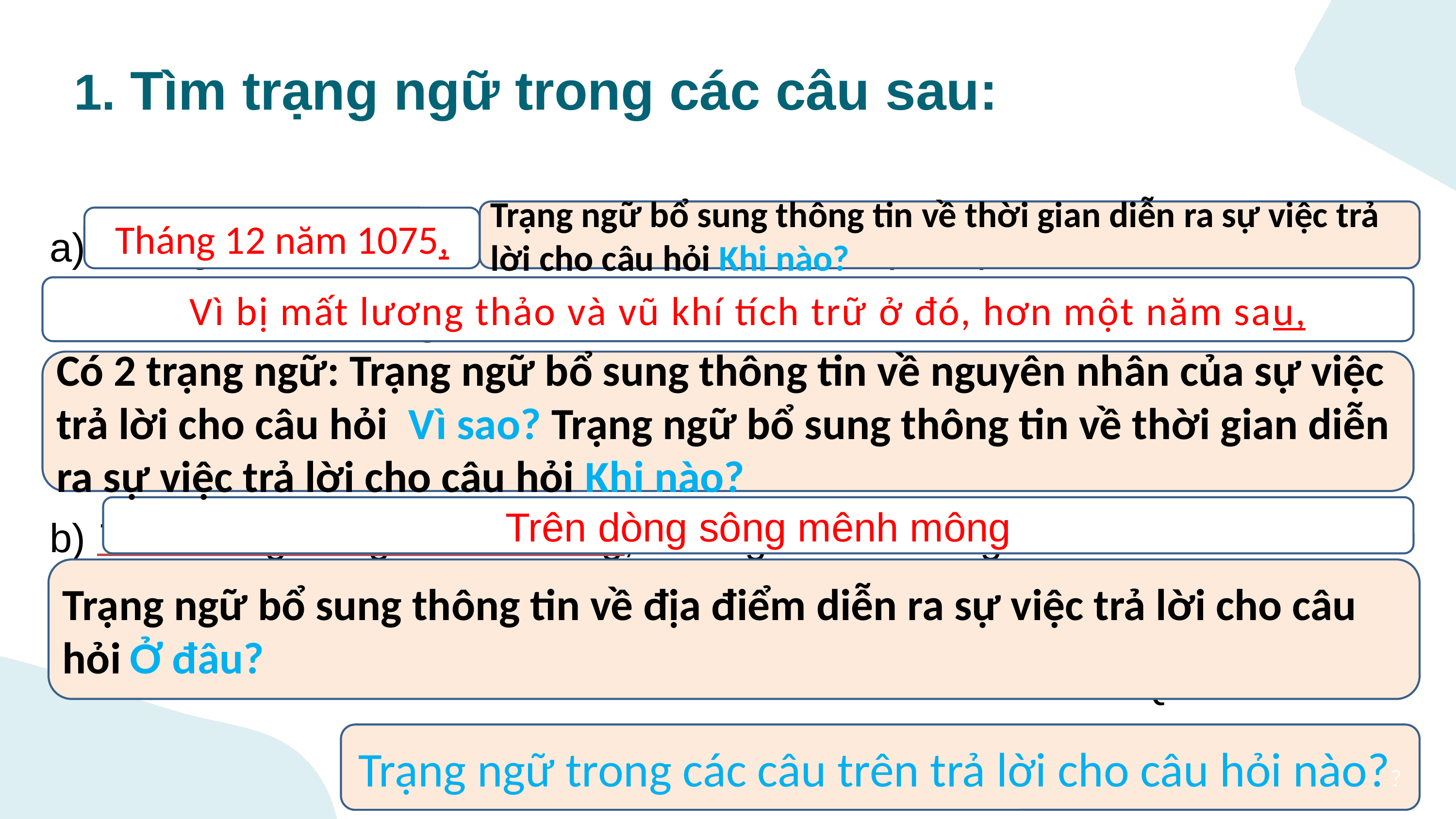

1. Tìm trạng ngữ trong các câu sau:
a) Tháng 12 năm 1075, Lý Thường Kiệt đem quân phá tan ba thành trì của địch. Vì bị mất lương thảo và vũ khí tích trữ ở đó, hơn một năm sau, nhà Tống mới cử Quách Quỳ chỉ huy đại quân tràn vào Đại Việt.
Danh tướng Lý Thường Kiệt
b) Trên dòng sông mênh mông, những chiếc xuống với lá cờ mỗi lúc mỗi gần nhau, đổ về bến chợ.
Theo NGUYỄN QUANG SÁNG
Trạng ngữ bổ sung thông tin về thời gian diễn ra sự việc trả lời cho câu hỏi Khi nào?
Tháng 12 năm 1075,
    Vì bị mất lương thảo và vũ khí tích trữ ở đó, hơn một năm sau,
Có 2 trạng ngữ: Trạng ngữ bổ sung thông tin về nguyên nhân của sự việc trả lời cho câu hỏi  Vì sao? Trạng ngữ bổ sung thông tin về thời gian diễn ra sự việc trả lời cho câu hỏi Khi nào?
Trên dòng sông mênh mông
Trạng ngữ bổ sung thông tin về địa điểm diễn ra sự việc trả lời cho câu hỏi Ở đâu?

Trạng ngữ trong các câu trên trả lời cho câu hỏi nào??